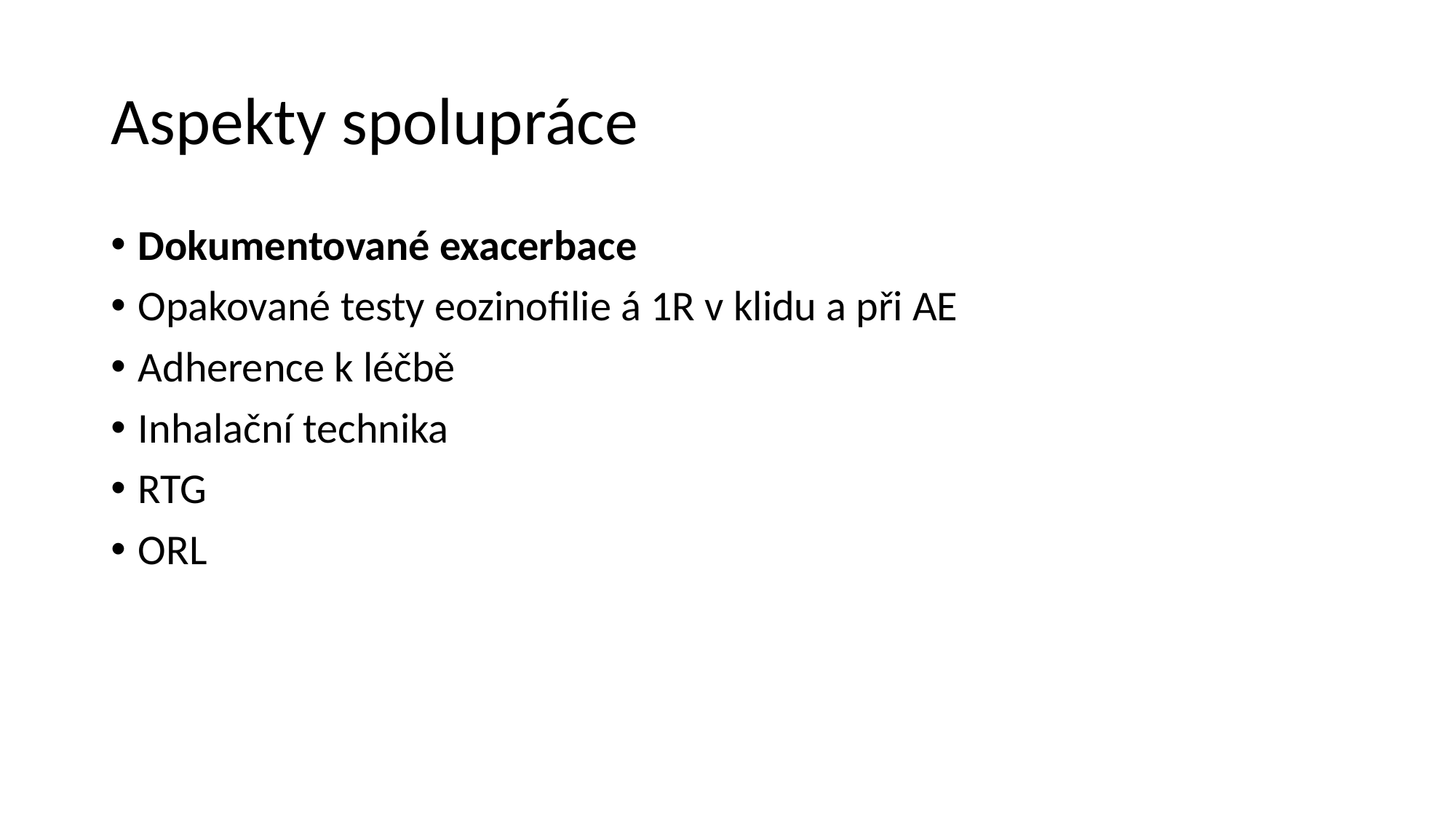

# Aspekty spolupráce
Dokumentované exacerbace
Opakované testy eozinofilie á 1R v klidu a při AE
Adherence k léčbě
Inhalační technika
RTG
ORL